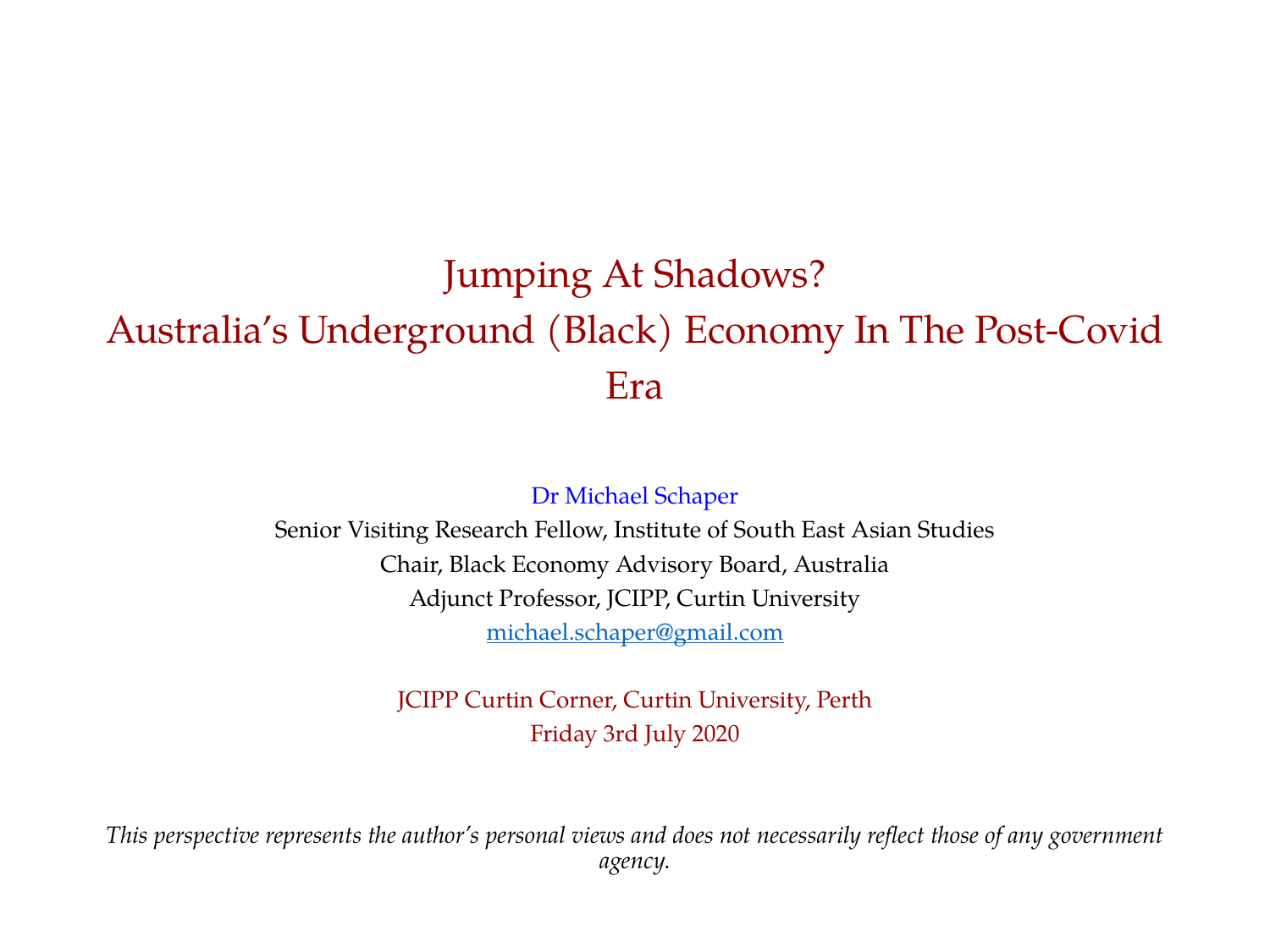

Jumping At Shadows?
Australia’s Underground (Black) Economy In The Post-Covid Era

Dr Michael Schaper
Senior Visiting Research Fellow, Institute of South East Asian Studies
Chair, Black Economy Advisory Board, Australia
Adjunct Professor, JCIPP, Curtin University
michael.schaper@gmail.com

JCIPP Curtin Corner, Curtin University, Perth
Friday 3rd July 2020

This perspective represents the author’s personal views and does not necessarily reflect those of any government agency.